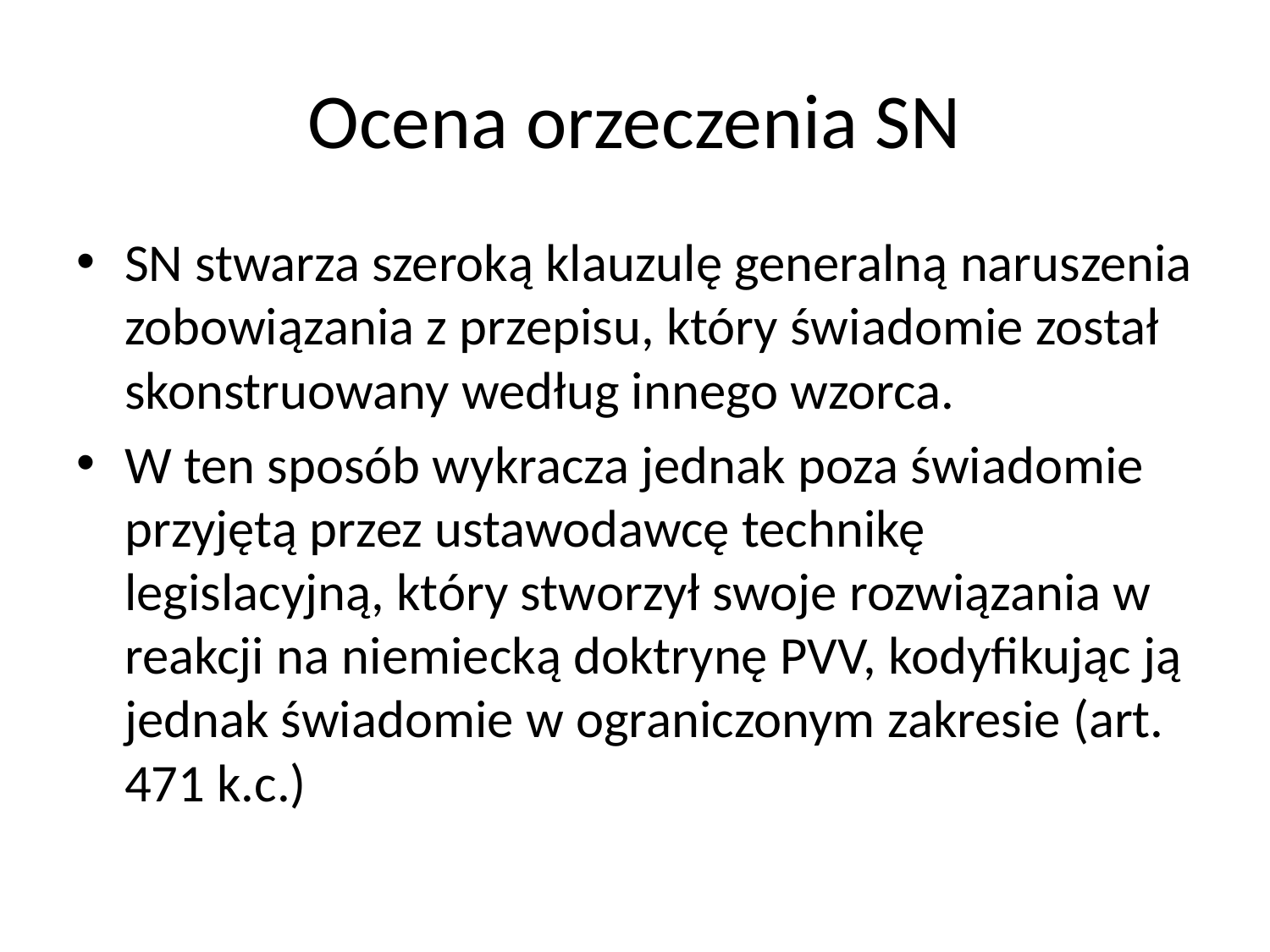

# Ocena orzeczenia SN
SN stwarza szeroką klauzulę generalną naruszenia zobowiązania z przepisu, który świadomie został skonstruowany według innego wzorca.
W ten sposób wykracza jednak poza świadomie przyjętą przez ustawodawcę technikę legislacyjną, który stworzył swoje rozwiązania w reakcji na niemiecką doktrynę PVV, kodyfikując ją jednak świadomie w ograniczonym zakresie (art. 471 k.c.)